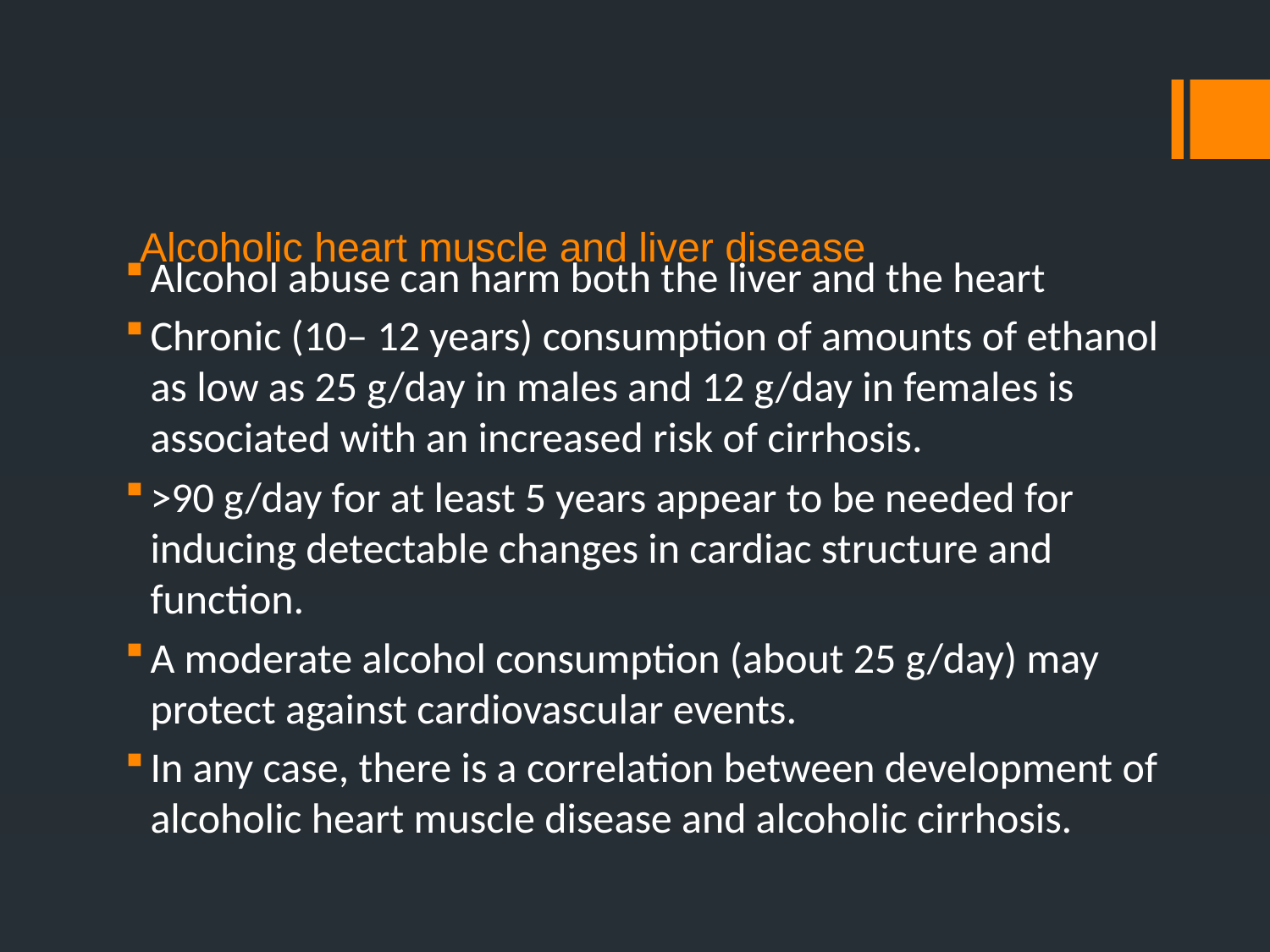

# Alcoholic heart muscle and liver disease
Alcohol abuse can harm both the liver and the heart
Chronic (10– 12 years) consumption of amounts of ethanol as low as 25 g/day in males and 12 g/day in females is associated with an increased risk of cirrhosis.
>90 g/day for at least 5 years appear to be needed for inducing detectable changes in cardiac structure and function.
A moderate alcohol consumption (about 25 g/day) may protect against cardiovascular events.
In any case, there is a correlation between development of alcoholic heart muscle disease and alcoholic cirrhosis.